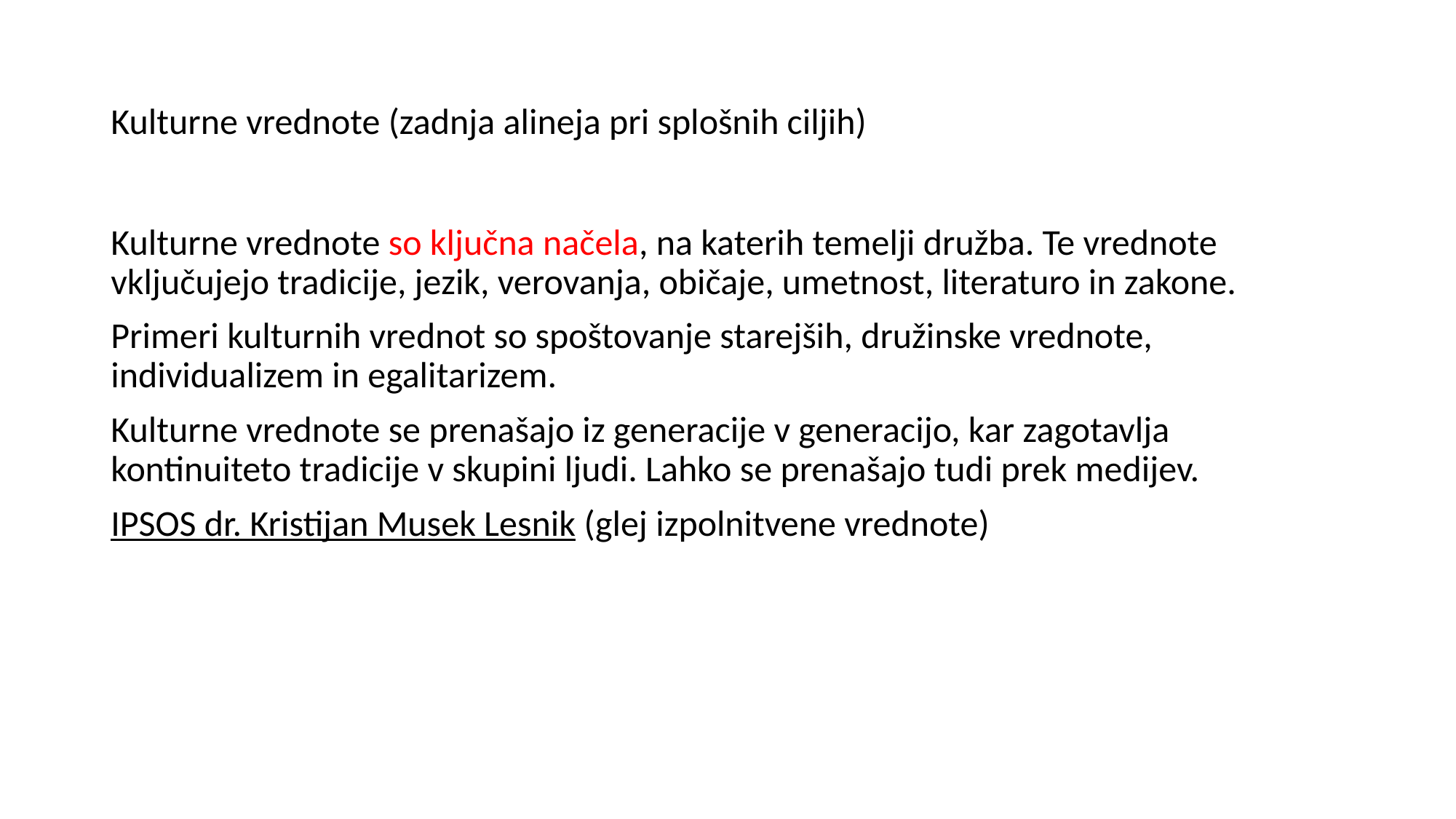

# Kulturne vrednote (zadnja alineja pri splošnih ciljih)
Kulturne vrednote so ključna načela, na katerih temelji družba. Te vrednote vključujejo tradicije, jezik, verovanja, običaje, umetnost, literaturo in zakone.
Primeri kulturnih vrednot so spoštovanje starejših, družinske vrednote, individualizem in egalitarizem.
Kulturne vrednote se prenašajo iz generacije v generacijo, kar zagotavlja kontinuiteto tradicije v skupini ljudi. Lahko se prenašajo tudi prek medijev.
IPSOS dr. Kristijan Musek Lesnik (glej izpolnitvene vrednote)